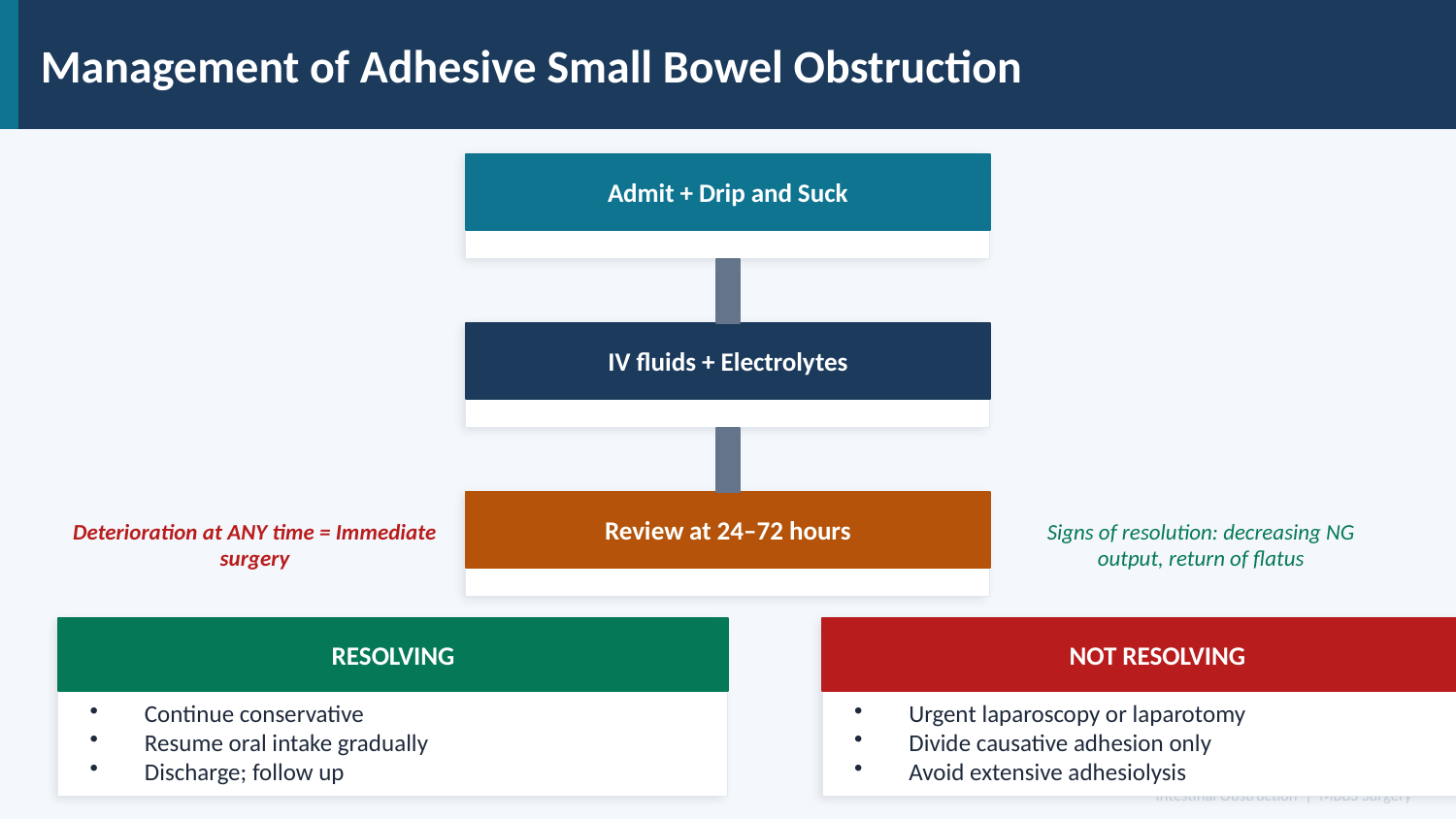

Management of Adhesive Small Bowel Obstruction

Admit + Drip and Suck

IV fluids + Electrolytes

Deterioration at ANY time = Immediate surgery

Review at 24–72 hours
Signs of resolution: decreasing NG output, return of flatus

RESOLVING

NOT RESOLVING
Continue conservative
Resume oral intake gradually
Discharge; follow up
Urgent laparoscopy or laparotomy
Divide causative adhesion only
Avoid extensive adhesiolysis
Intestinal Obstruction  |  MBBS Surgery